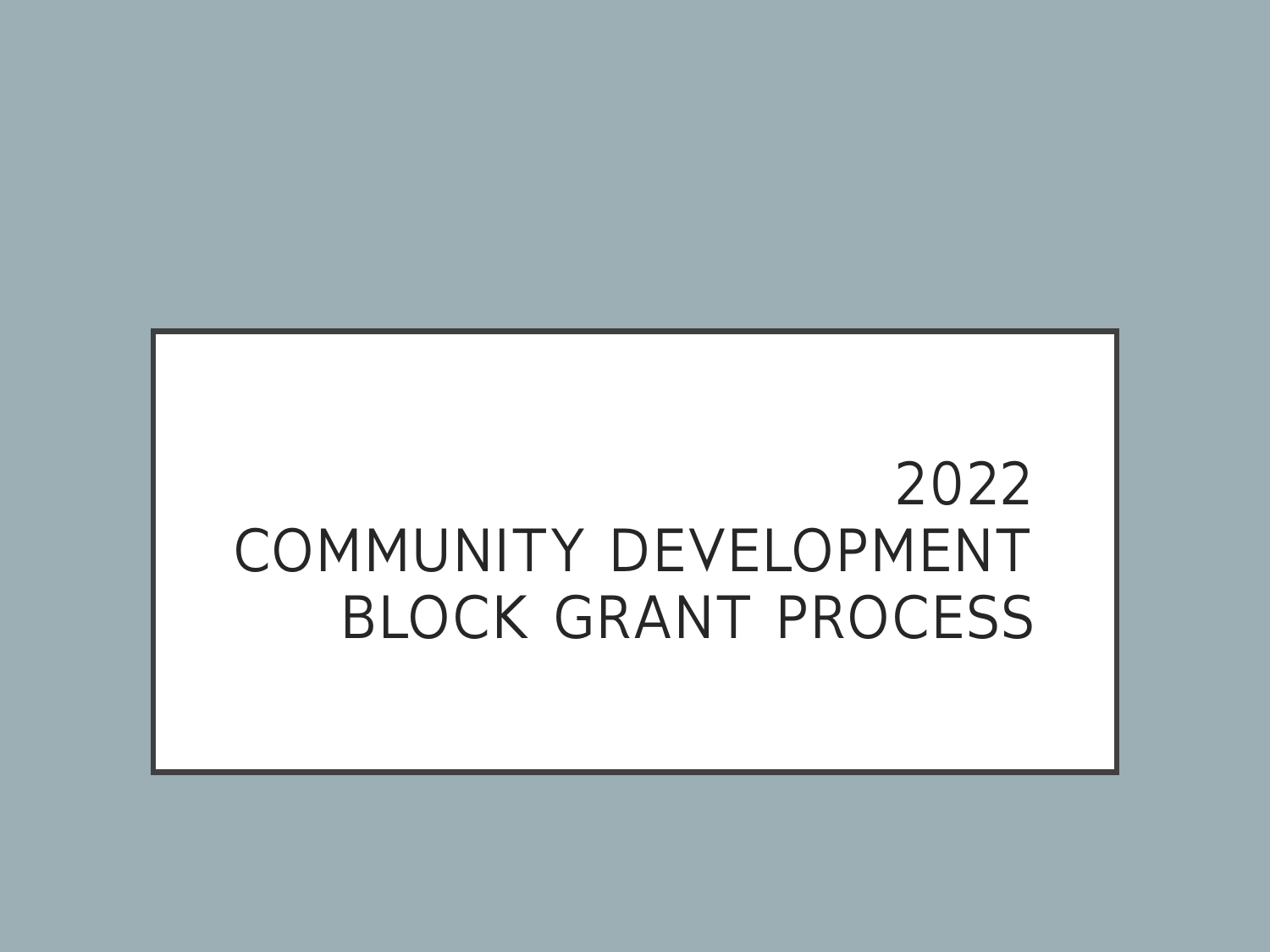

# 2022 Community Development Block Grant Process